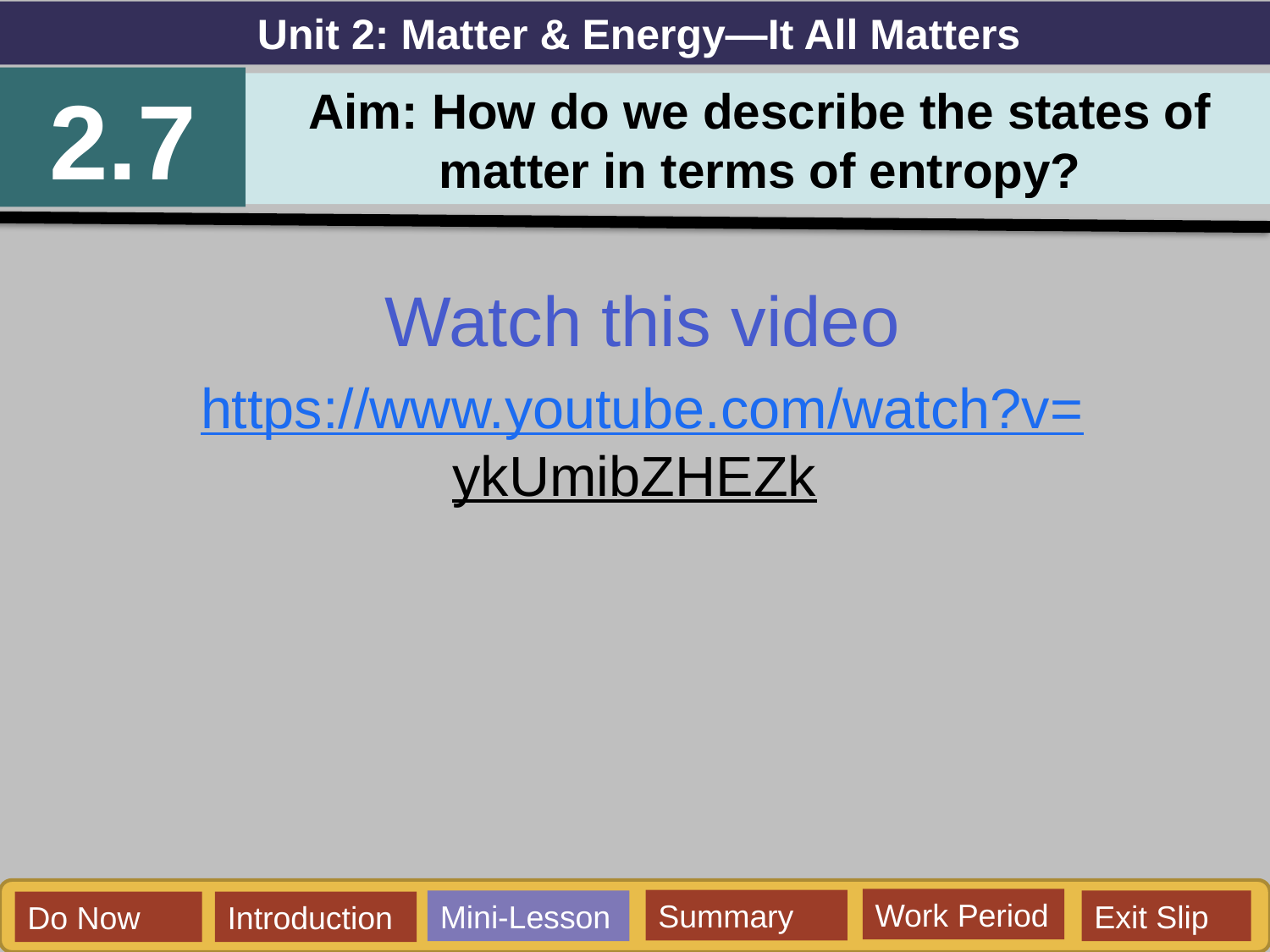

Unit 2: Matter & Energy—It All Matters
2.7
Aim: How do we describe the states of matter in terms of entropy?

Watch this video
https://www.youtube.com/watch?v=ykUmibZHEZk

Work Period
Summary
Mini-Lesson
Exit Slip
Do Now
Introduction